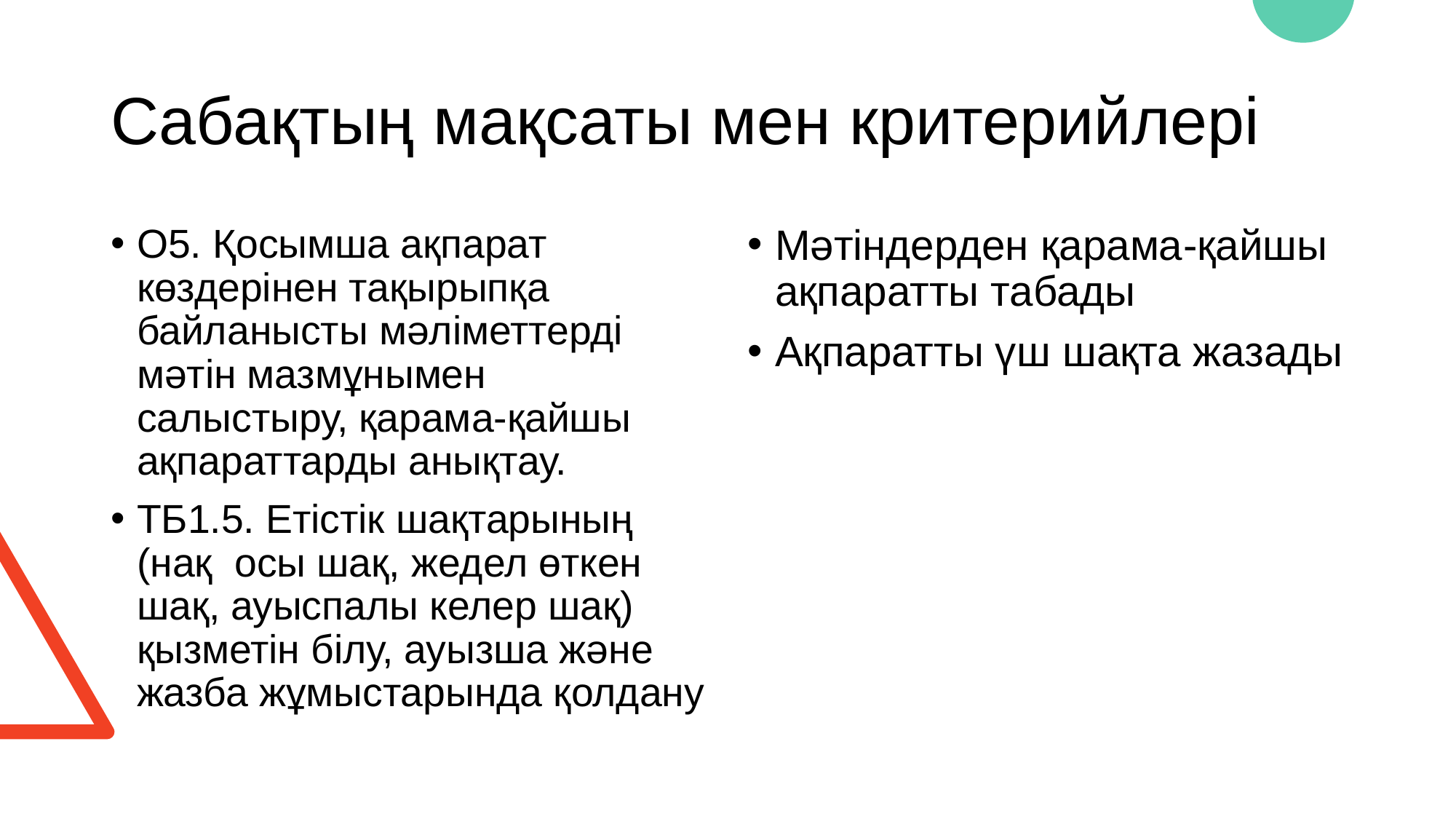

# Сабақтың мақсаты мен критерийлері
О5. Қосымша ақпарат көздерінен тақырыпқа байланысты мәліметтерді мәтін мазмұнымен салыстыру, қарама-қайшы ақпараттарды анықтау.
ТБ1.5. Етістік шақтарының  (нақ  осы шақ, жедел өткен шақ, ауыспалы келер шақ) қызметін білу, ауызша және жазба жұмыстарында қолдану

Мәтіндерден қарама-қайшы ақпаратты табады
Ақпаратты үш шақта жазады